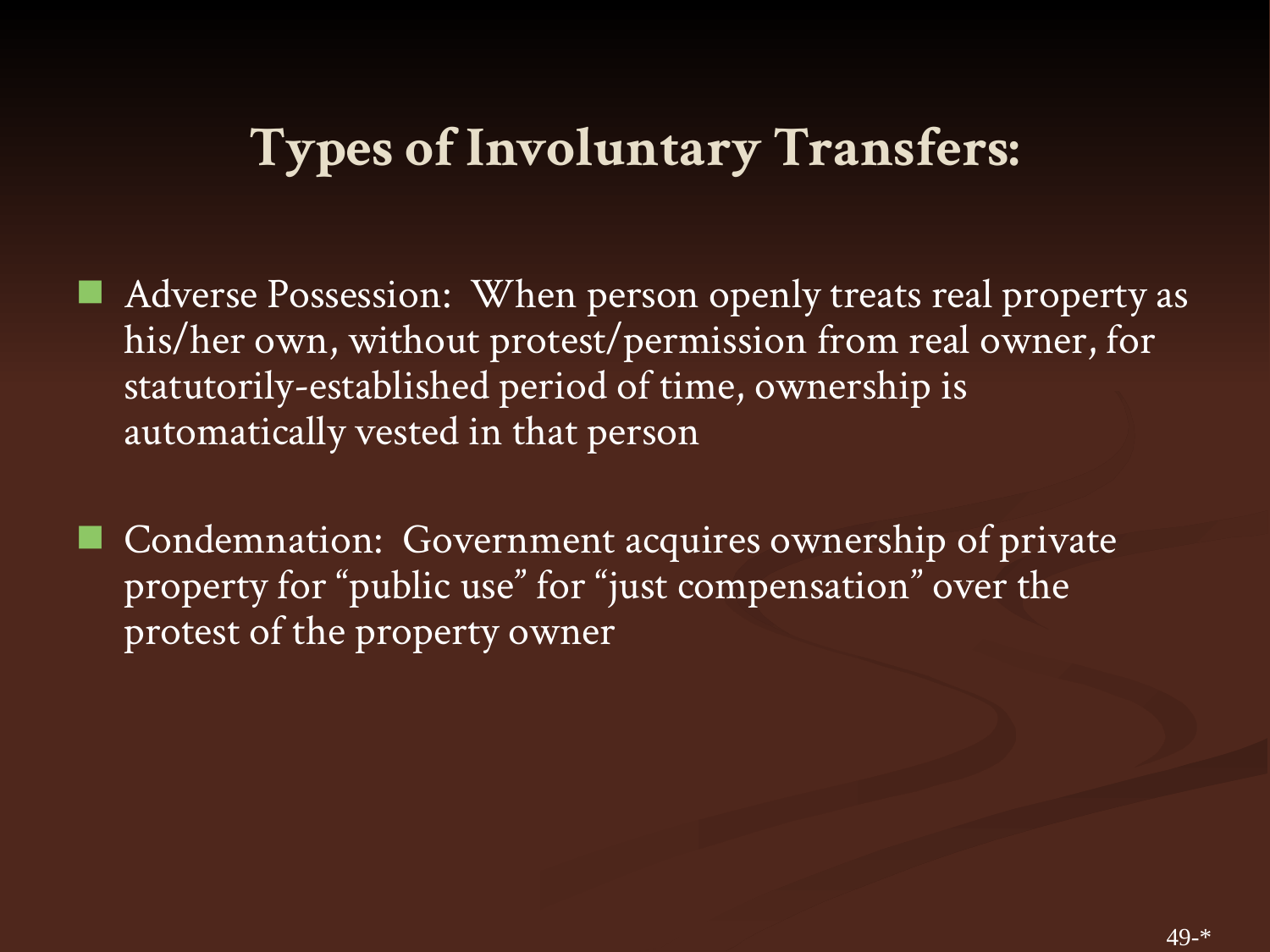

# Types of Involuntary Transfers:
Adverse Possession:  When person openly treats real property as his/her own, without protest/permission from real owner, for statutorily-established period of time, ownership is automatically vested in that person

Condemnation:  Government acquires ownership of private property for “public use” for “just compensation” over the protest of the property owner
49-*